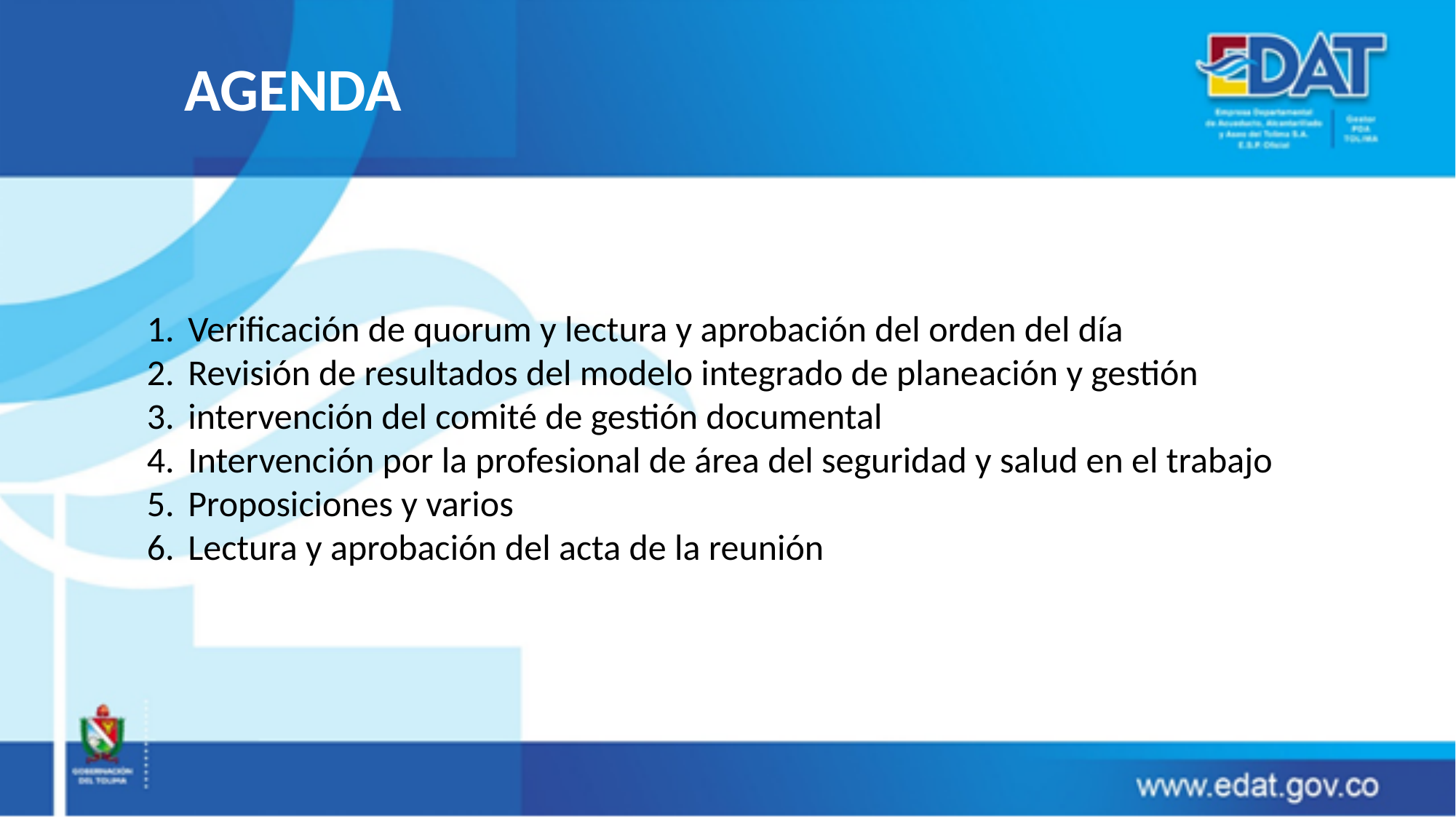

AGENDA
Verificación de quorum y lectura y aprobación del orden del día
Revisión de resultados del modelo integrado de planeación y gestión
intervención del comité de gestión documental
Intervención por la profesional de área del seguridad y salud en el trabajo
Proposiciones y varios
Lectura y aprobación del acta de la reunión